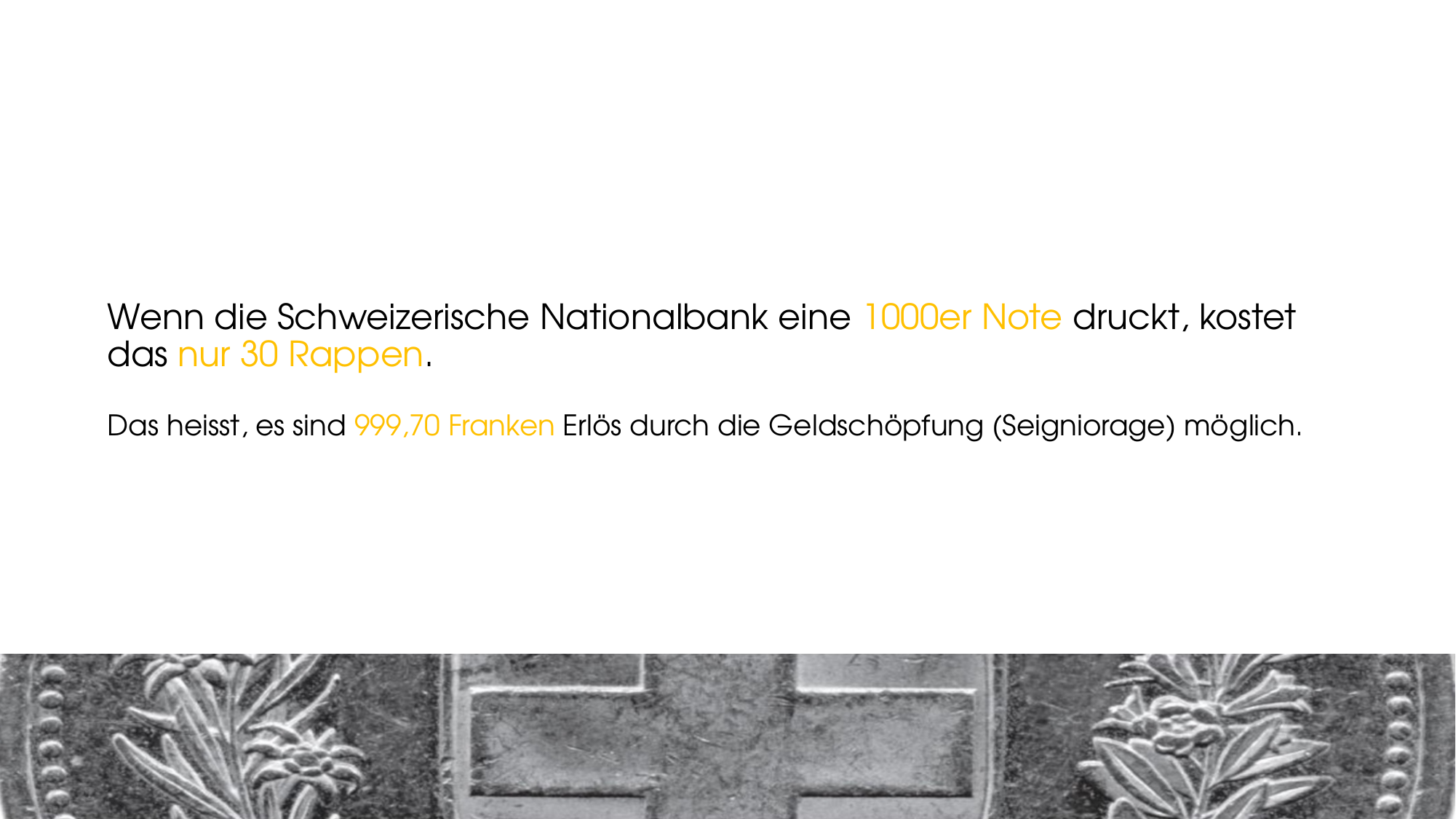

# Wenn die Schweizerische Nationalbank eine 1000er Note druckt, kostet das nur 30 Rappen. Das heisst, es sind 999,70 Franken Erlös durch die Geldschöpfung (Seigniorage) möglich.